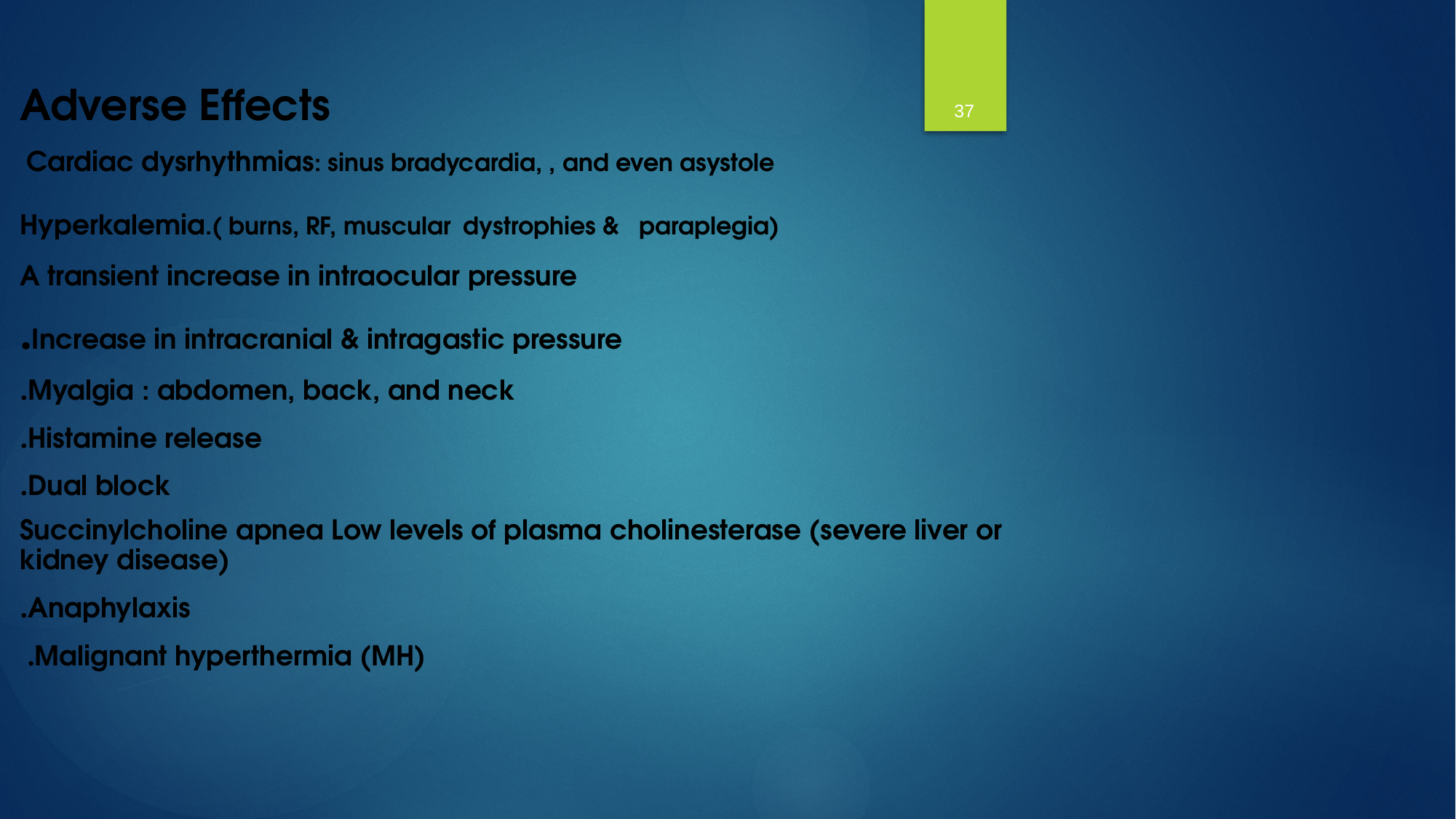

37
Adverse Effects
Cardiac dysrhythmias: sinus bradycardia, , and even asystole
Hyperkalemia.( burns, RF, muscular dystrophies &   paraplegia)
A transient increase in intraocular pressure
Increase in intracranial & intragastic pressure.
Myalgia : abdomen, back, and neck.
Histamine release.
Dual block.
Succinylcholine apnea Low levels of plasma cholinesterase (severe liver or kidney disease)
Anaphylaxis.
Malignant hyperthermia (MH).